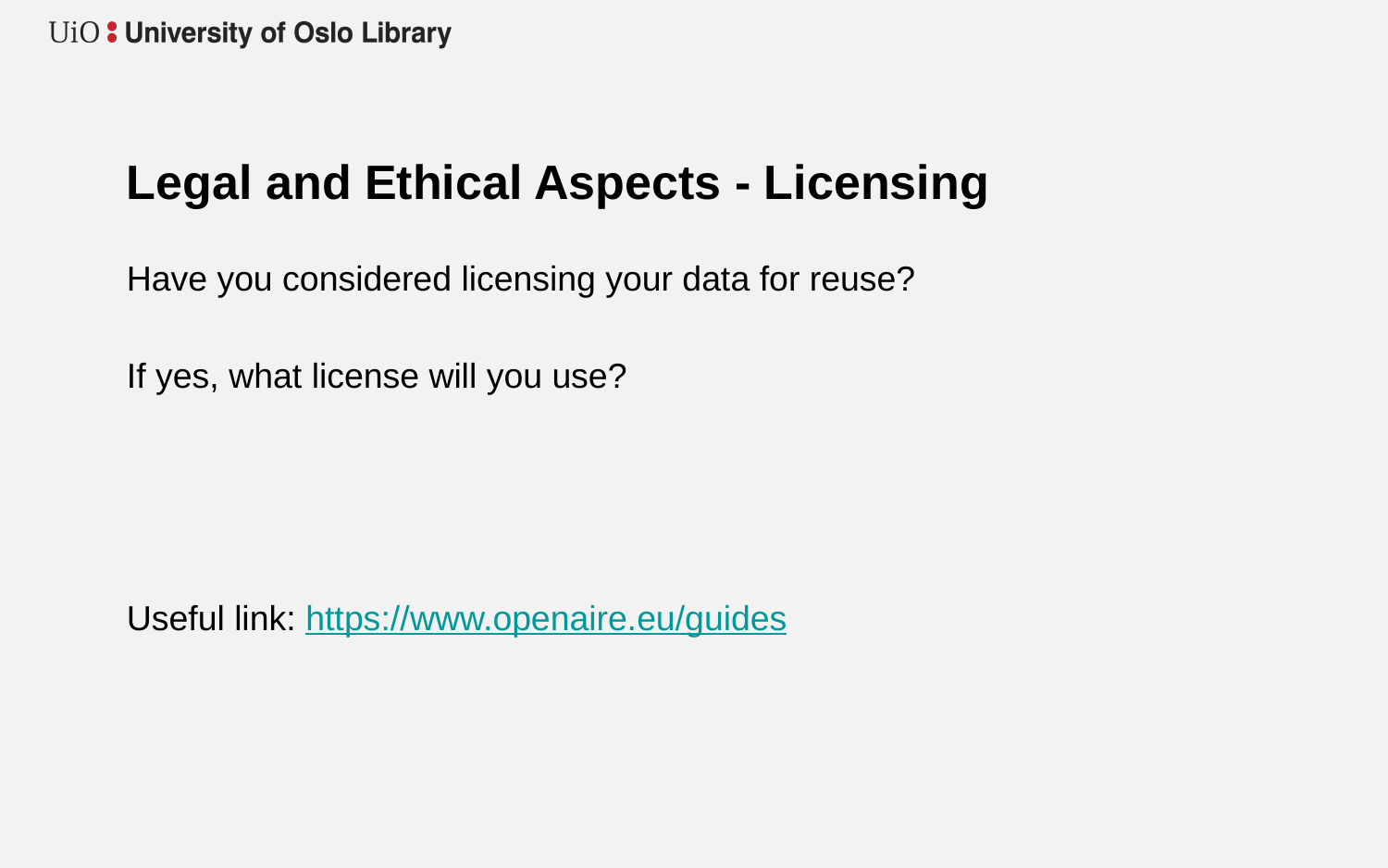

# Legal and Ethical Aspects - Licensing
Have you considered licensing your data for reuse?

If yes, what license will you use?

Useful link: https://www.openaire.eu/guides